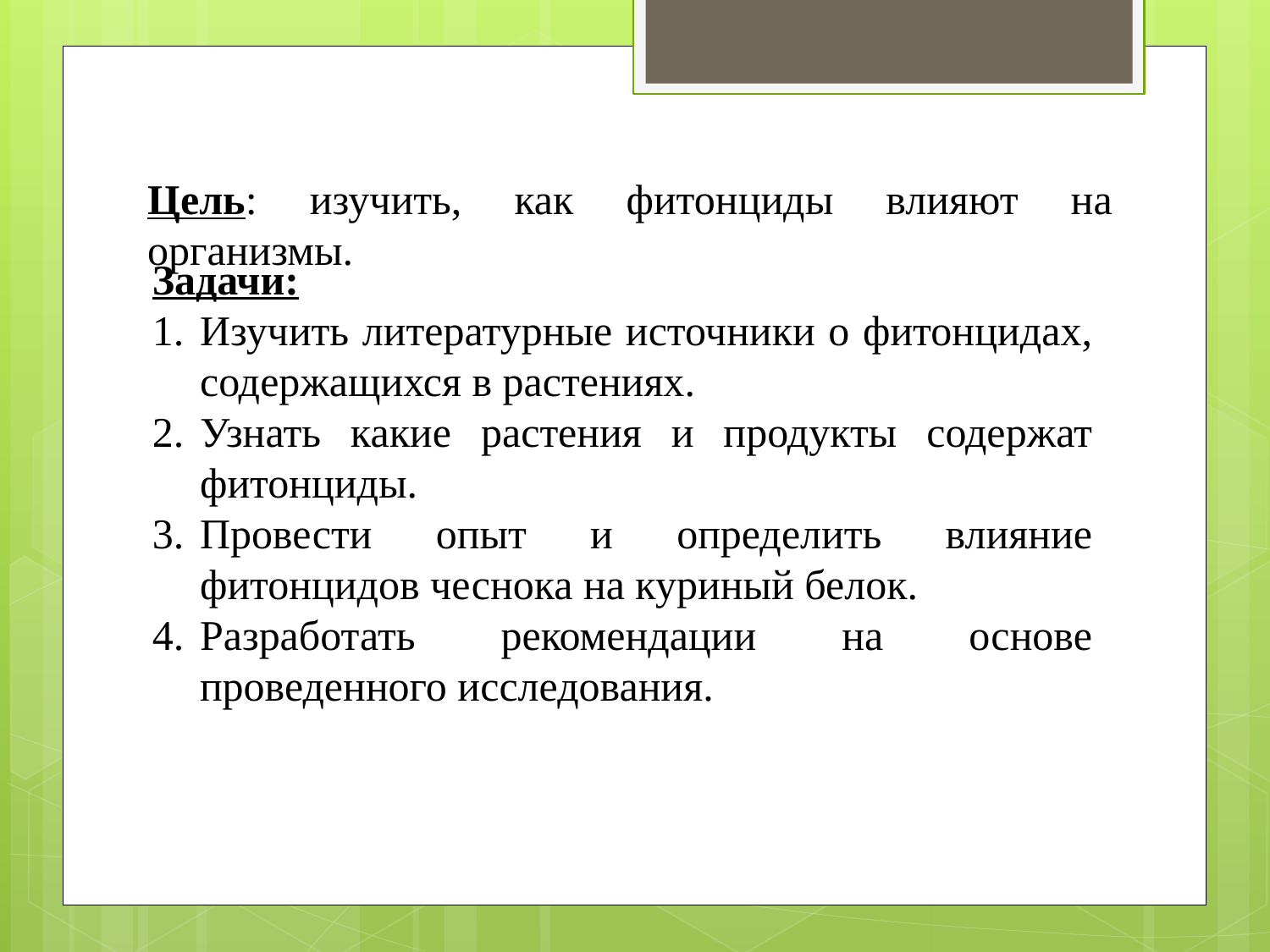

2
Цель: изучить, как фитонциды влияют на организмы.
Задачи:
Изучить литературные источники о фитонцидах, содержащихся в растениях.
Узнать какие растения и продукты содержат фитонциды.
Провести опыт и определить влияние фитонцидов чеснока на куриный белок.
Разработать рекомендации на основе проведенного исследования.